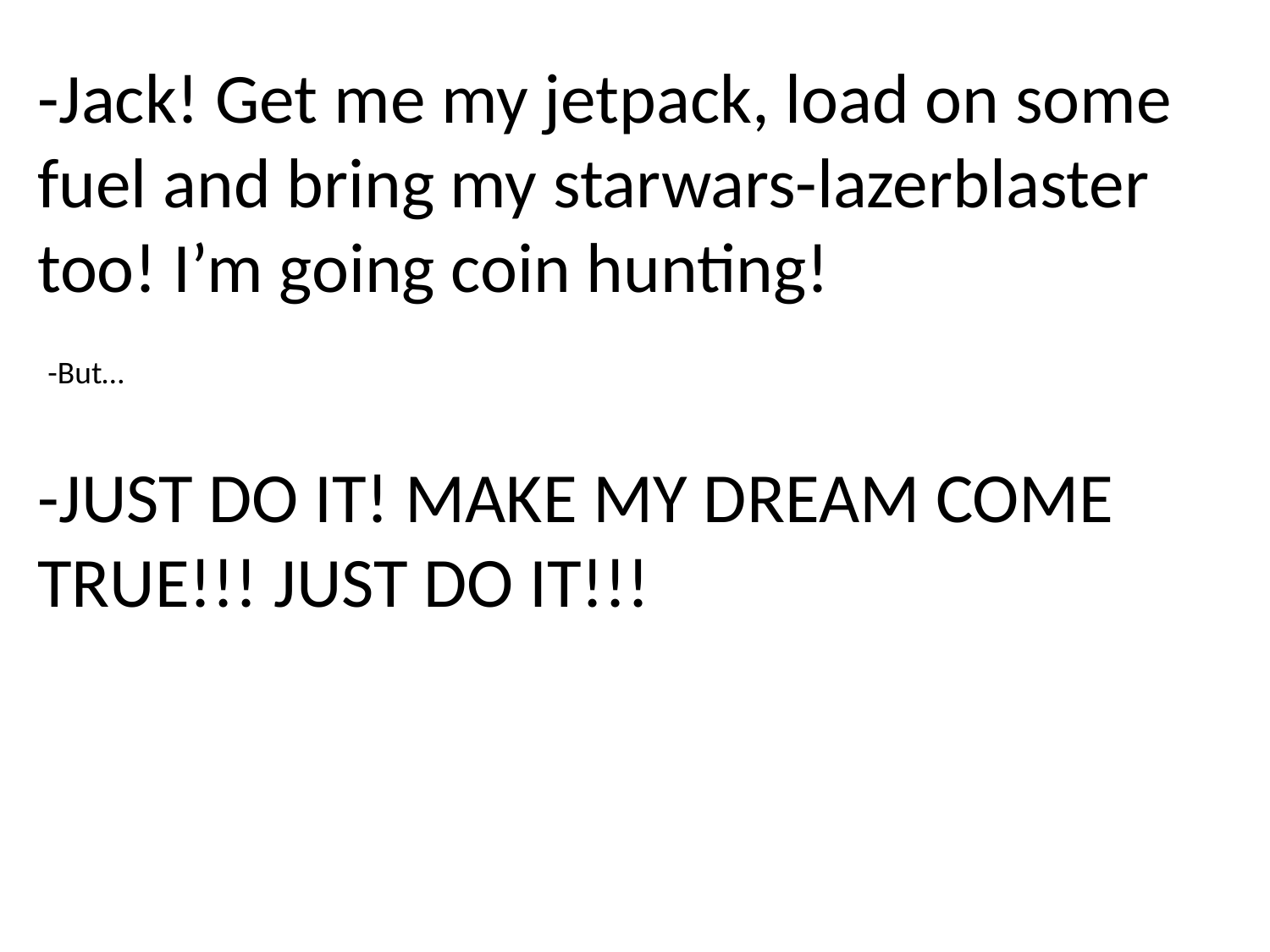

-Jack! Get me my jetpack, load on some fuel and bring my starwars-lazerblaster too! I’m going coin hunting!
-But…
-JUST DO IT! MAKE MY DREAM COME TRUE!!! JUST DO IT!!!